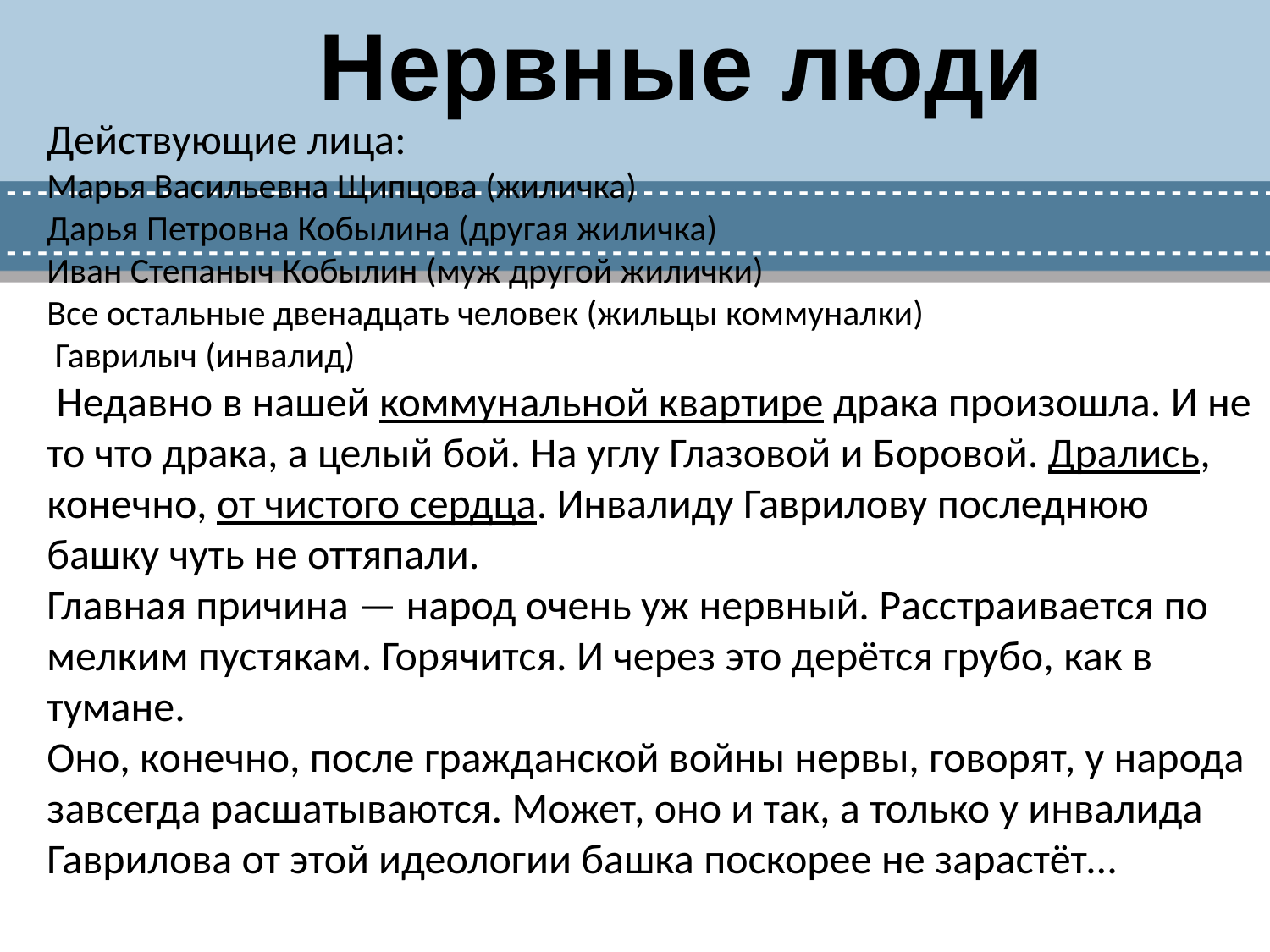

Нервные люди
Действующие лица:
Марья Васильевна Щипцова (жиличка)
Дарья Петровна Кобылина (другая жиличка)
Иван Степаныч Кобылин (муж другой жилички)
Все остальные двенадцать человек (жильцы коммуналки)
 Гаврилыч (инвалид)
 Недавно в нашей коммунальной квартире драка произошла. И не то что драка, а целый бой. На углу Глазовой и Боровой. Дрались, конечно, от чистого сердца. Инвалиду Гаврилову последнюю башку чуть не оттяпали.
Главная причина — народ очень уж нервный. Расстраивается по мелким пустякам. Горячится. И через это дерётся грубо, как в тумане.
Оно, конечно, после гражданской войны нервы, говорят, у народа завсегда расшатываются. Может, оно и так, а только у инвалида Гаврилова от этой идеологии башка поскорее не зарастёт…